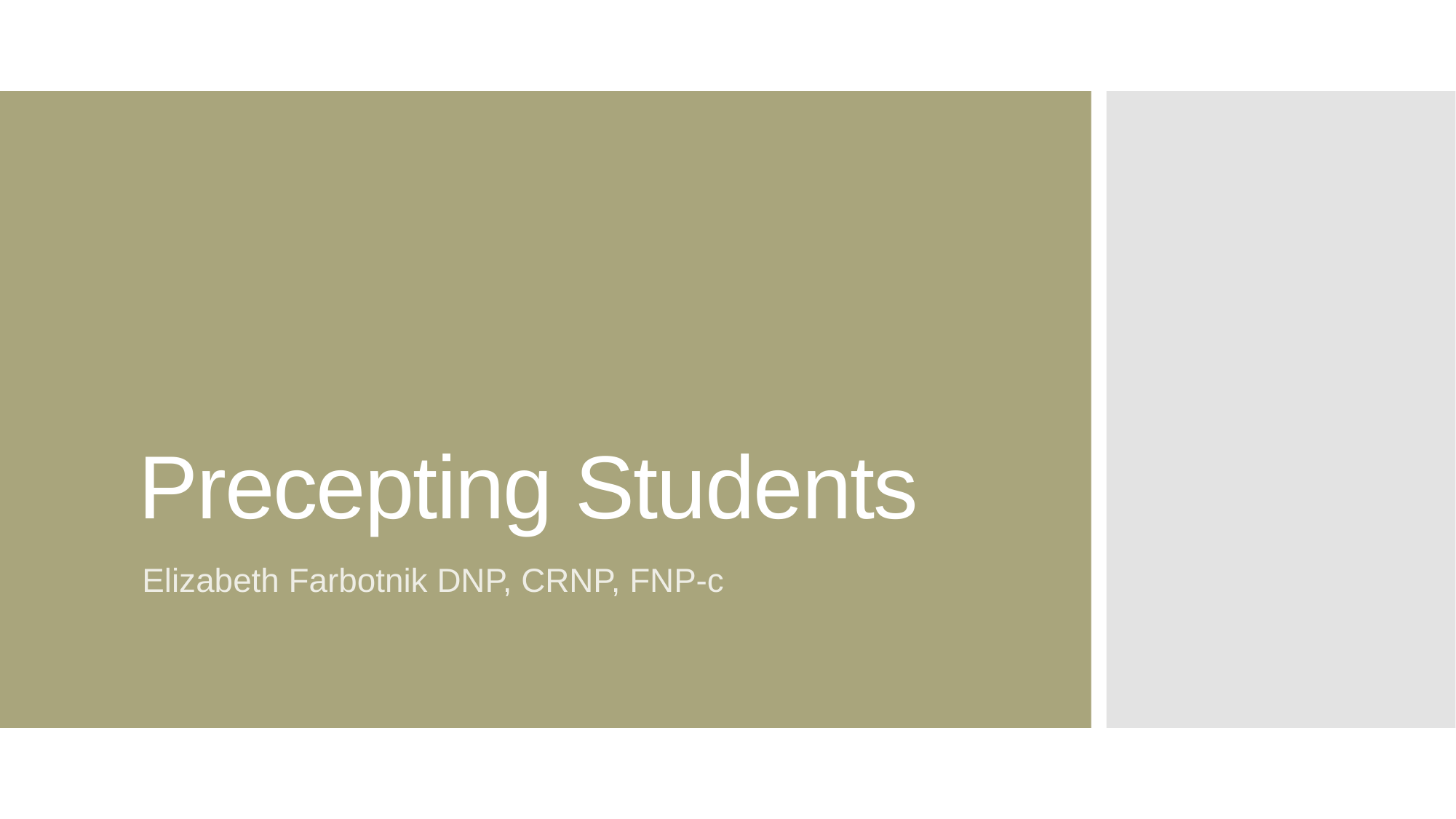

# Precepting Students
Elizabeth Farbotnik DNP, CRNP, FNP-c